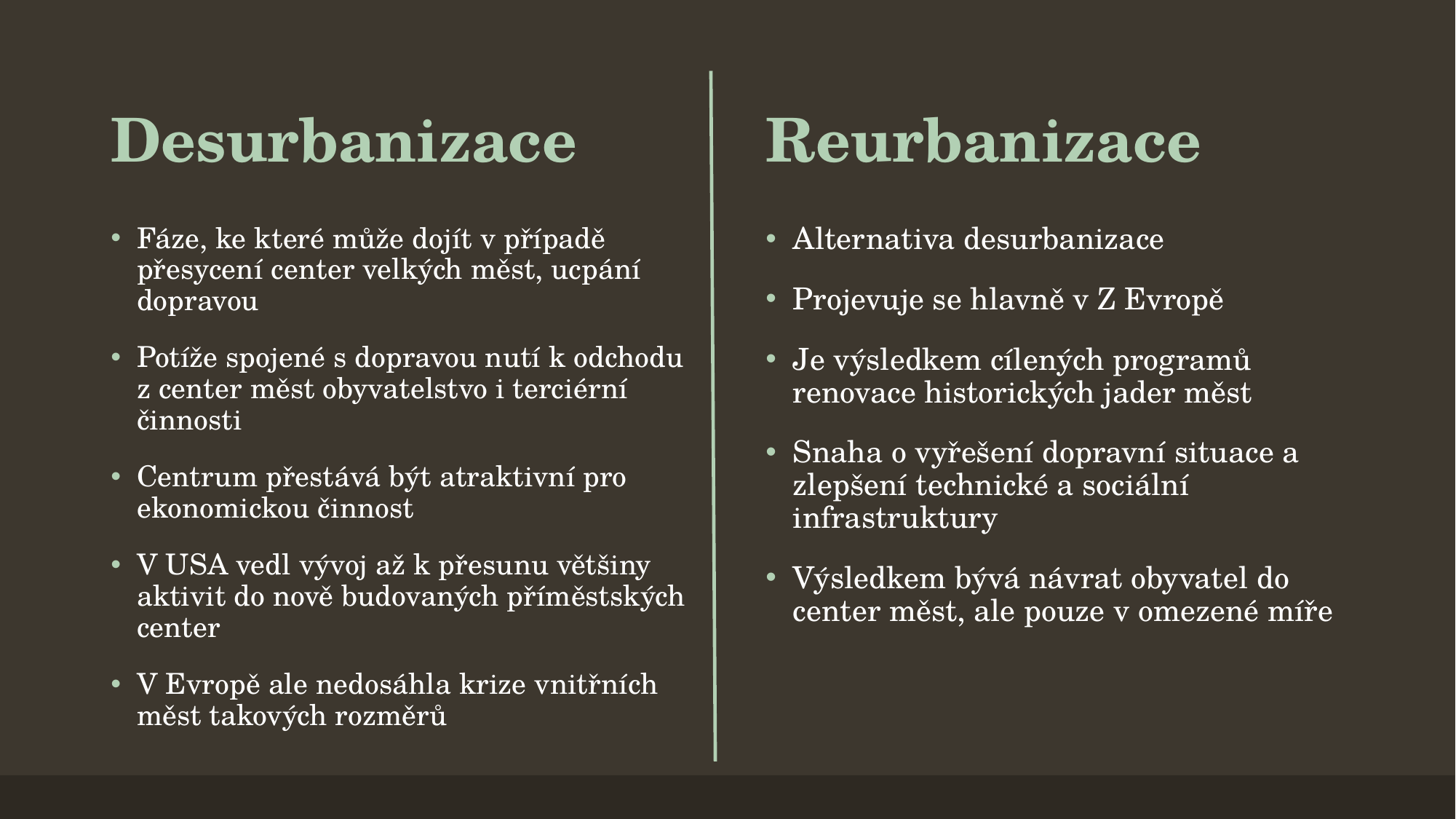

# Desurbanizace 		Reurbanizace
Fáze, ke které může dojít v případě přesycení center velkých měst, ucpání dopravou
Potíže spojené s dopravou nutí k odchodu z center měst obyvatelstvo i terciérní činnosti
Centrum přestává být atraktivní pro ekonomickou činnost
V USA vedl vývoj až k přesunu většiny aktivit do nově budovaných příměstských center
V Evropě ale nedosáhla krize vnitřních měst takových rozměrů

Alternativa desurbanizace
Projevuje se hlavně v Z Evropě
Je výsledkem cílených programů renovace historických jader měst
Snaha o vyřešení dopravní situace a zlepšení technické a sociální infrastruktury
Výsledkem bývá návrat obyvatel do center měst, ale pouze v omezené míře